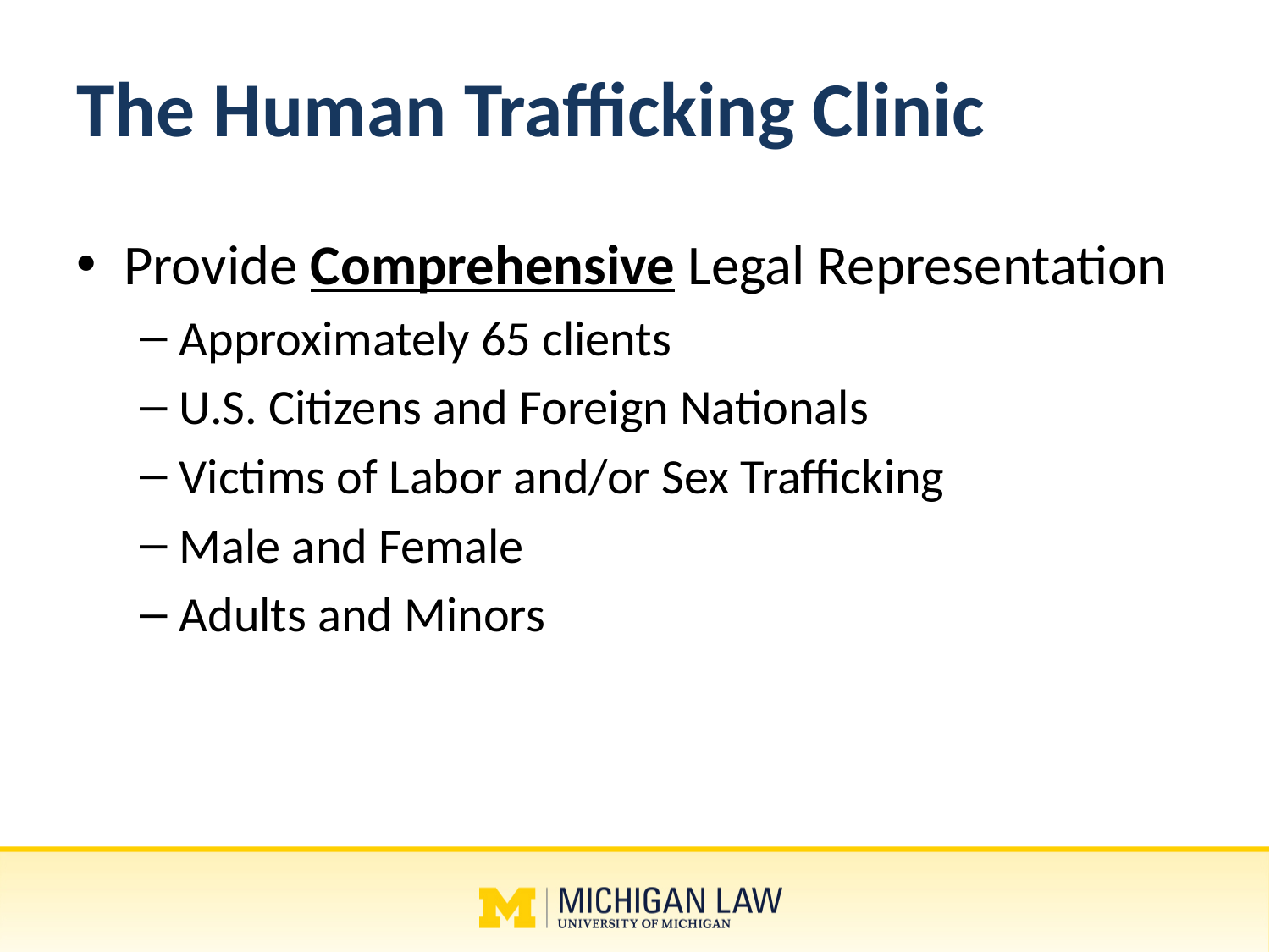

# The Human Trafficking Clinic
Provide Comprehensive Legal Representation
Approximately 65 clients
U.S. Citizens and Foreign Nationals
Victims of Labor and/or Sex Trafficking
Male and Female
Adults and Minors